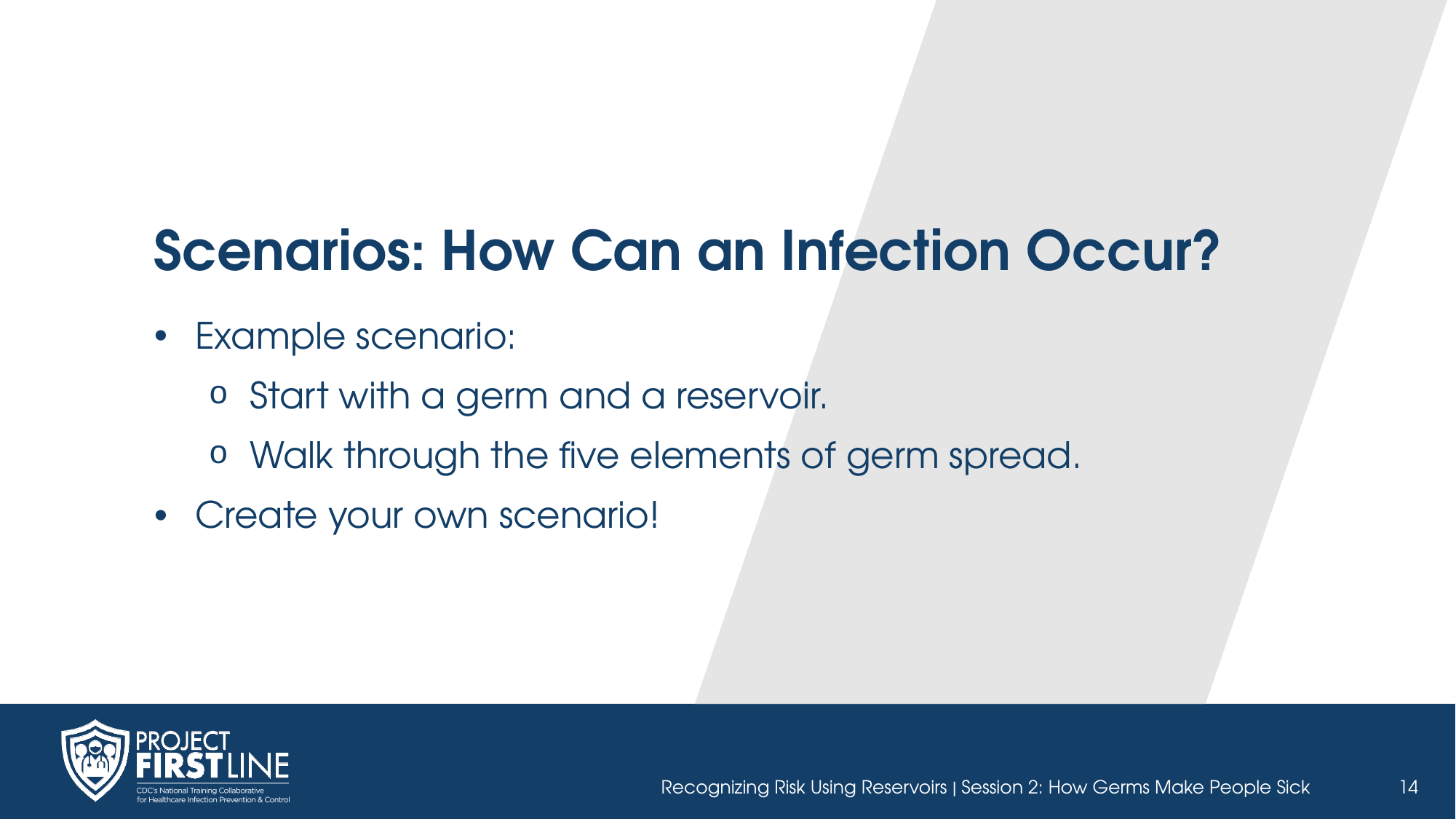

# Scenarios: How Can an Infection Occur?
Example scenario:
Start with a germ and a reservoir​.
Walk through the five elements of germ spread.  ​
Create your own scenario!